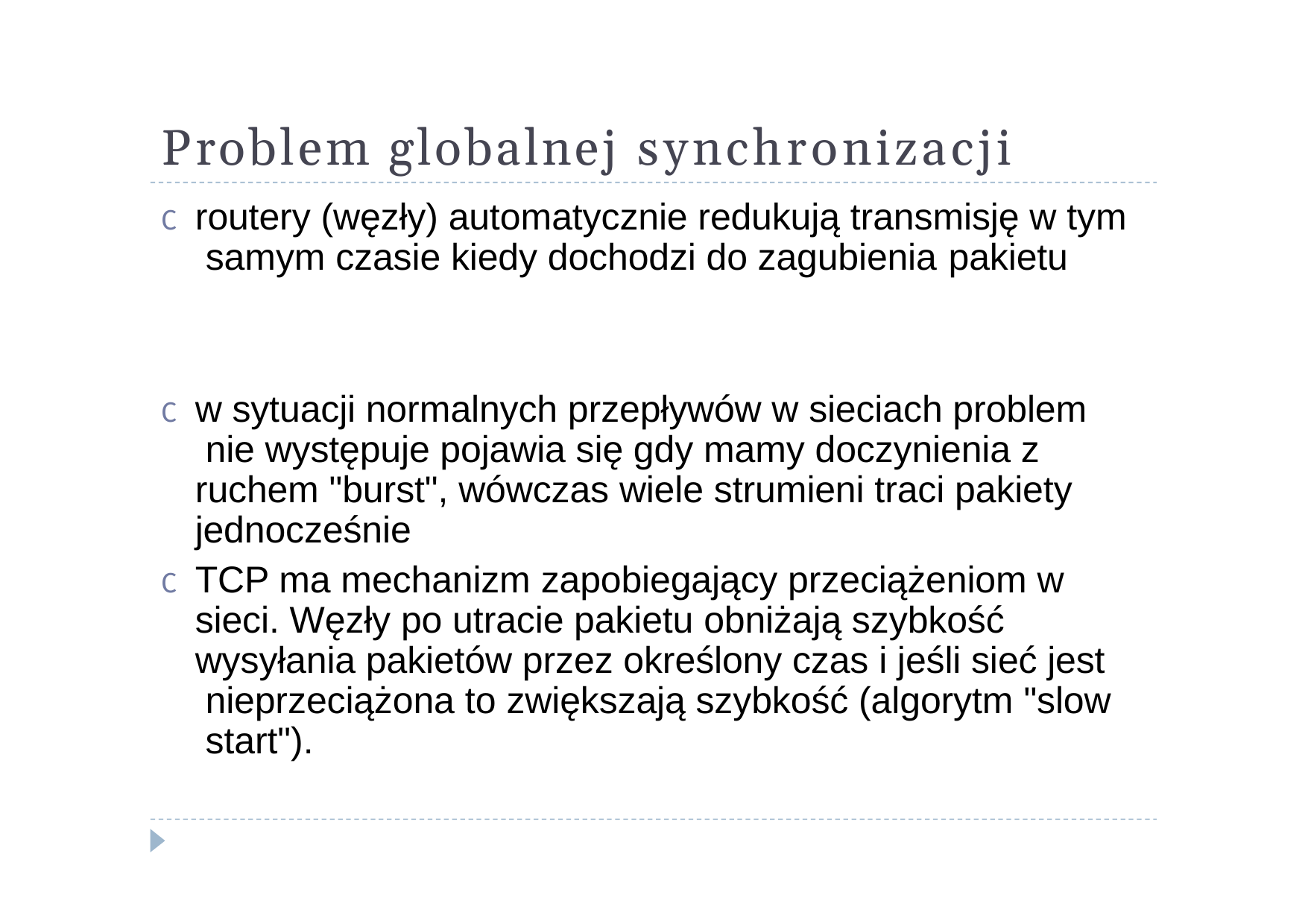

# Problem globalnej synchronizacji

C	routery (węzły) automatycznie redukują transmisję w tym  samym czasie kiedy dochodzi do zagubienia pakietu

C	w sytuacji normalnych przepływów w sieciach problem  nie występuje pojawia się gdy mamy doczynienia z  ruchem "burst", wówczas wiele strumieni traci pakiety  jednocześnie
C	TCP ma mechanizm zapobiegający przeciążeniom w  sieci. Węzły po utracie pakietu obniżają szybkość  wysyłania pakietów przez określony czas i jeśli sieć jest  nieprzeciążona to zwiększają szybkość (algorytm "slow  start").